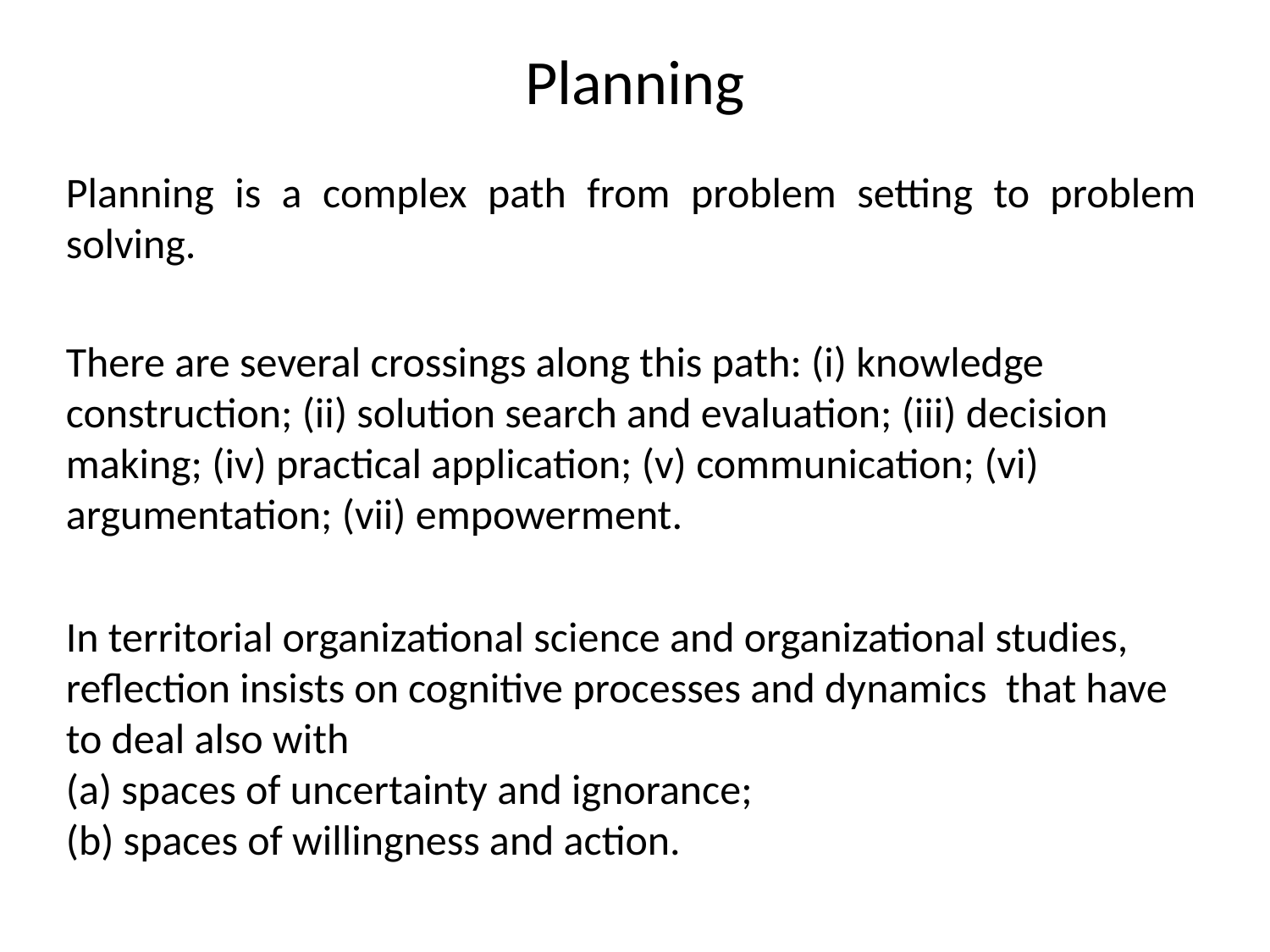

# Planning
Planning is a complex path from problem setting to problem solving.

There are several crossings along this path: (i) knowledge construction; (ii) solution search and evaluation; (iii) decision making; (iv) practical application; (v) communication; (vi) argumentation; (vii) empowerment.

In territorial organizational science and organizational studies, reflection insists on cognitive processes and dynamics  that have to deal also with
(a) spaces of uncertainty and ignorance;
(b) spaces of willingness and action.